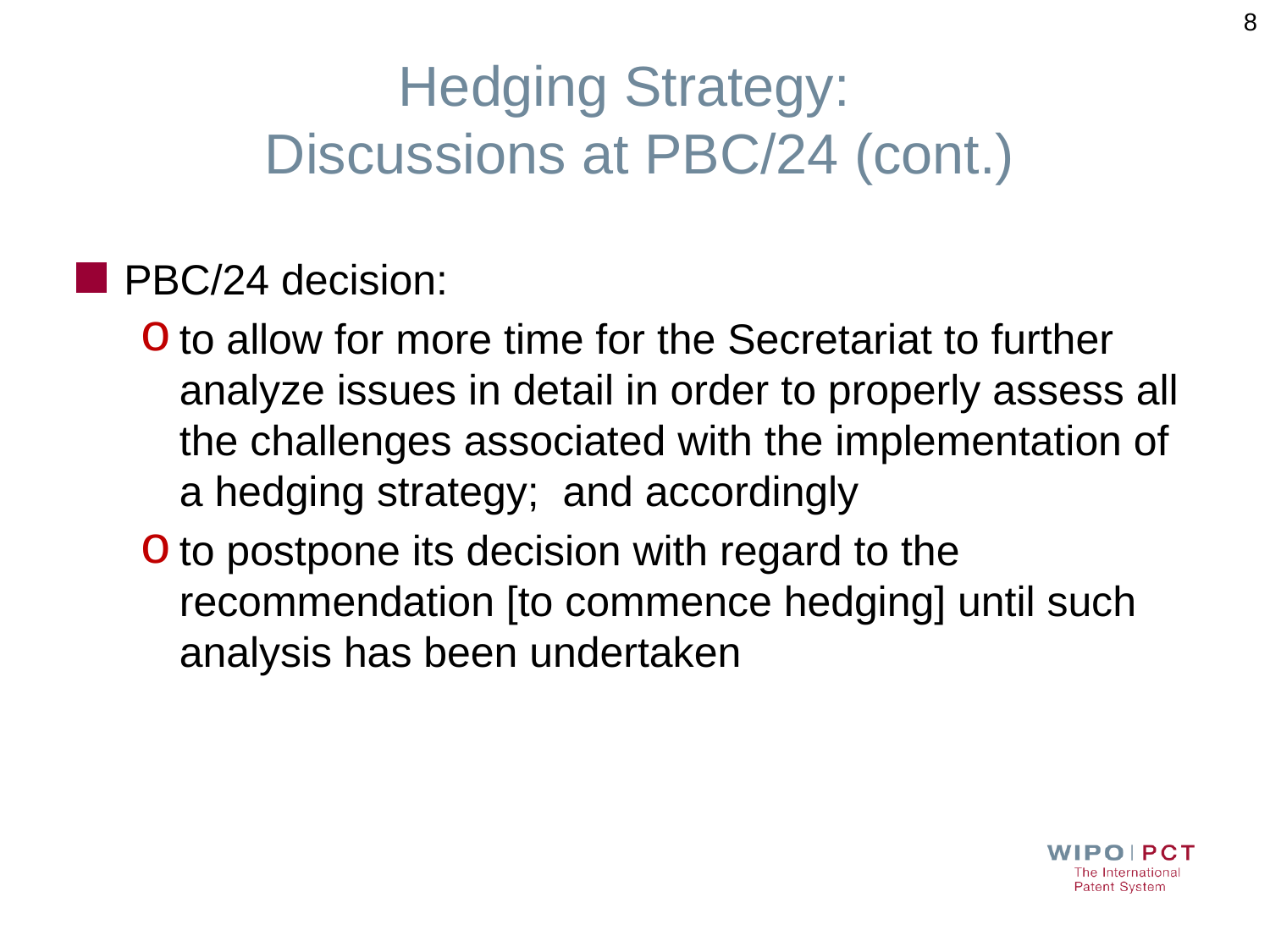

8
# Hedging Strategy: Discussions at PBC/24 (cont.)
PBC/24 decision:
to allow for more time for the Secretariat to further analyze issues in detail in order to properly assess all the challenges associated with the implementation of a hedging strategy;  and accordingly
to postpone its decision with regard to the recommendation [to commence hedging] until such analysis has been undertaken